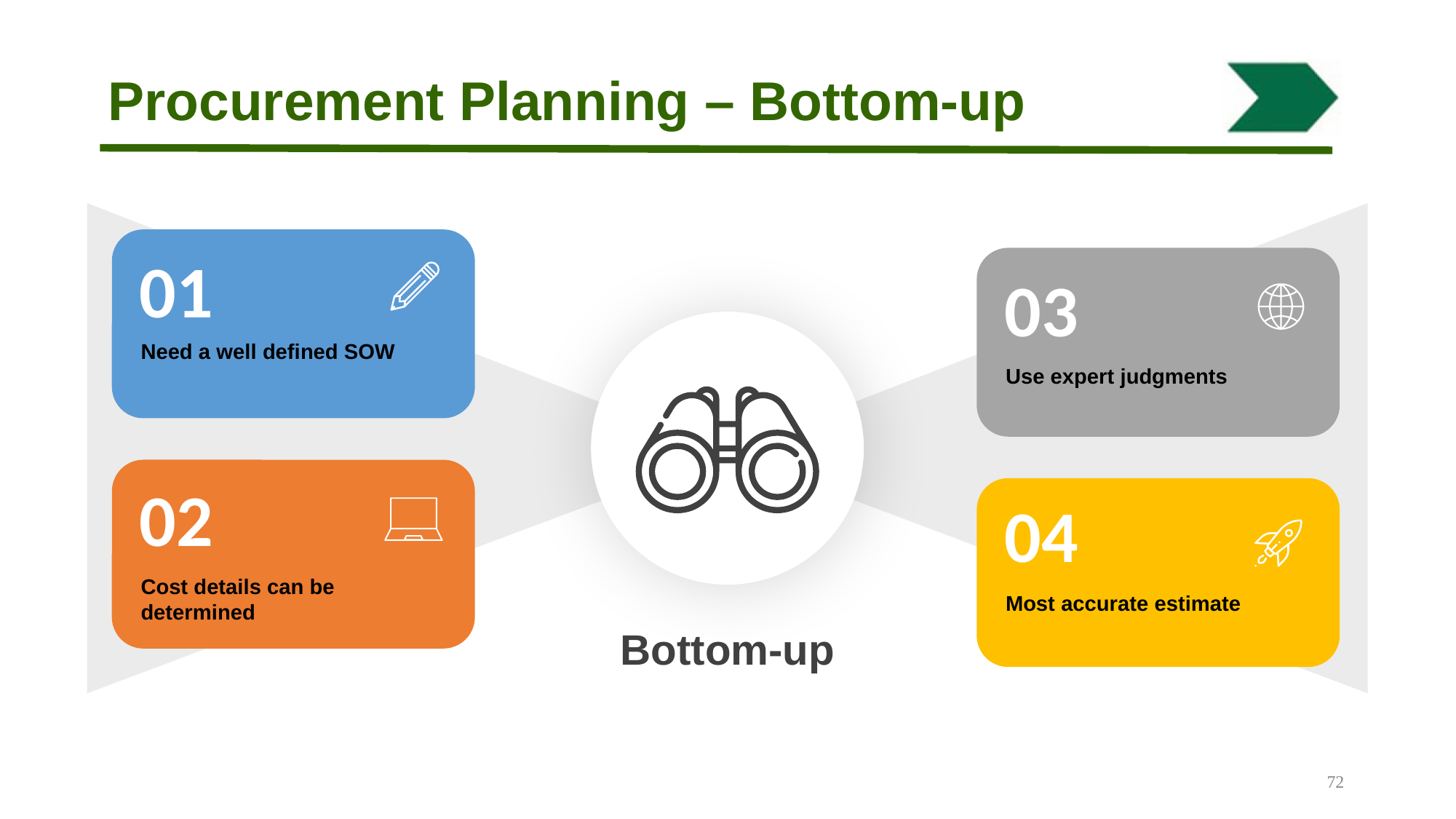

# Procurement Planning – Bottom-up

01

Need a well defined SOW

03

Use expert judgments

04

Most accurate estimate

02

Cost details can be determined
Bottom-up
72